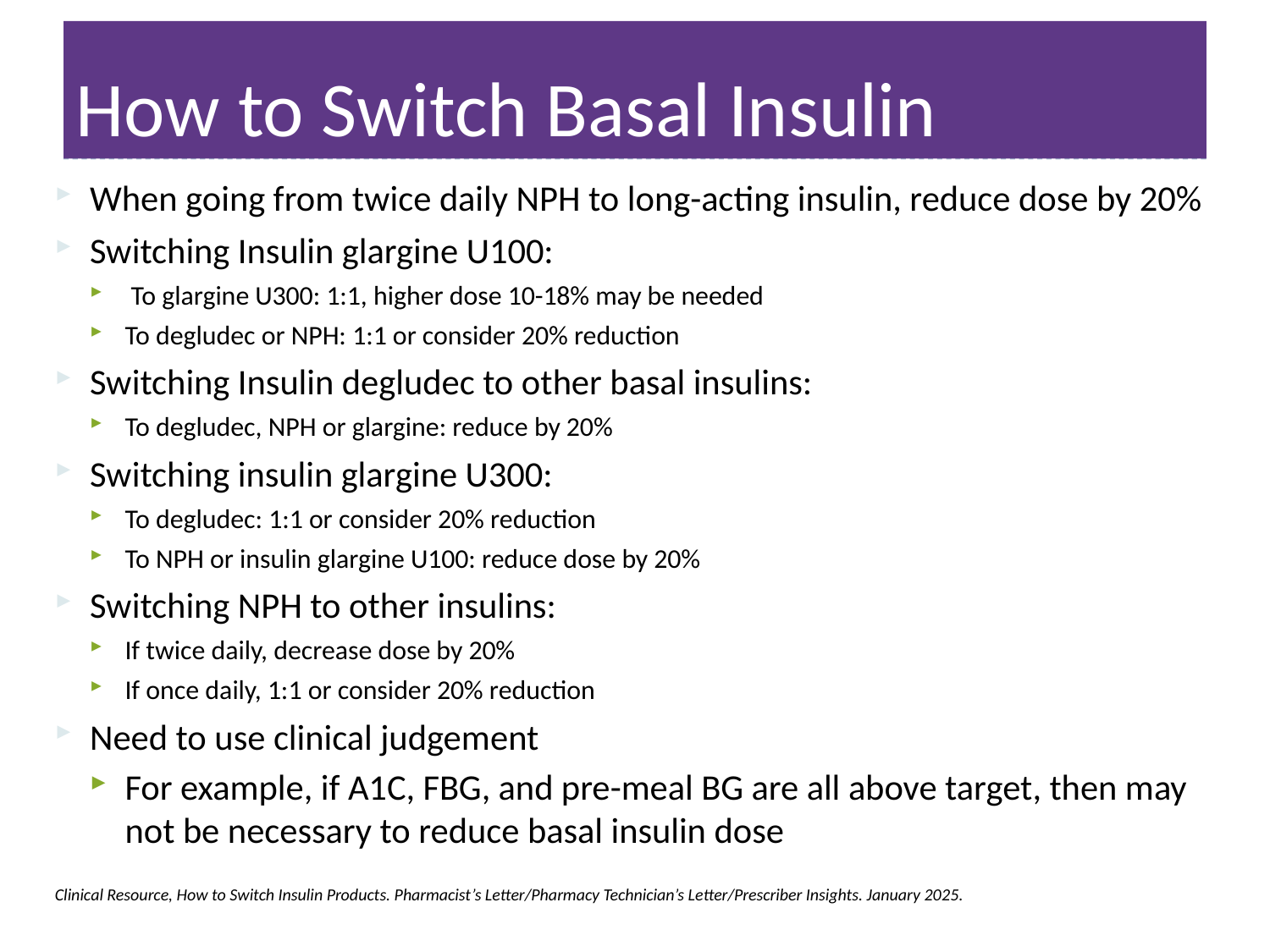

# How to Switch Basal Insulin
When going from twice daily NPH to long-acting insulin, reduce dose by 20%
Switching Insulin glargine U100:
 To glargine U300: 1:1, higher dose 10-18% may be needed
To degludec or NPH: 1:1 or consider 20% reduction
Switching Insulin degludec to other basal insulins:
To degludec, NPH or glargine: reduce by 20%
Switching insulin glargine U300:
To degludec: 1:1 or consider 20% reduction
To NPH or insulin glargine U100: reduce dose by 20%
Switching NPH to other insulins:
If twice daily, decrease dose by 20%
If once daily, 1:1 or consider 20% reduction
Need to use clinical judgement
For example, if A1C, FBG, and pre-meal BG are all above target, then may not be necessary to reduce basal insulin dose

Clinical Resource, How to Switch Insulin Products. Pharmacist’s Letter/Pharmacy Technician’s Letter/Prescriber Insights. January 2025.